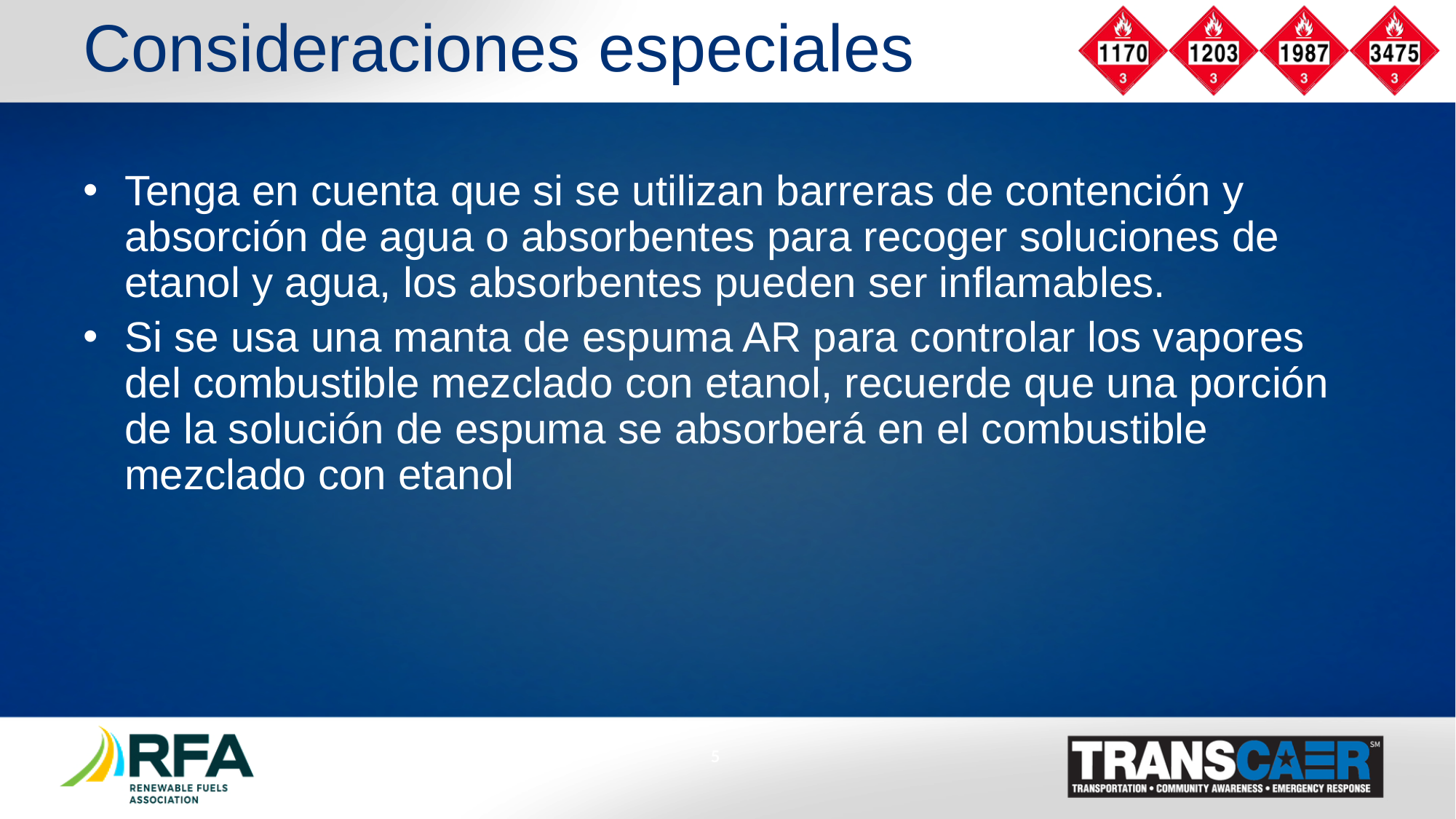

Consideraciones especiales
Tenga en cuenta que si se utilizan barreras de contención y absorción de agua o absorbentes para recoger soluciones de etanol y agua, los absorbentes pueden ser inflamables.
Si se usa una manta de espuma AR para controlar los vapores del combustible mezclado con etanol, recuerde que una porción de la solución de espuma se absorberá en el combustible mezclado con etanol